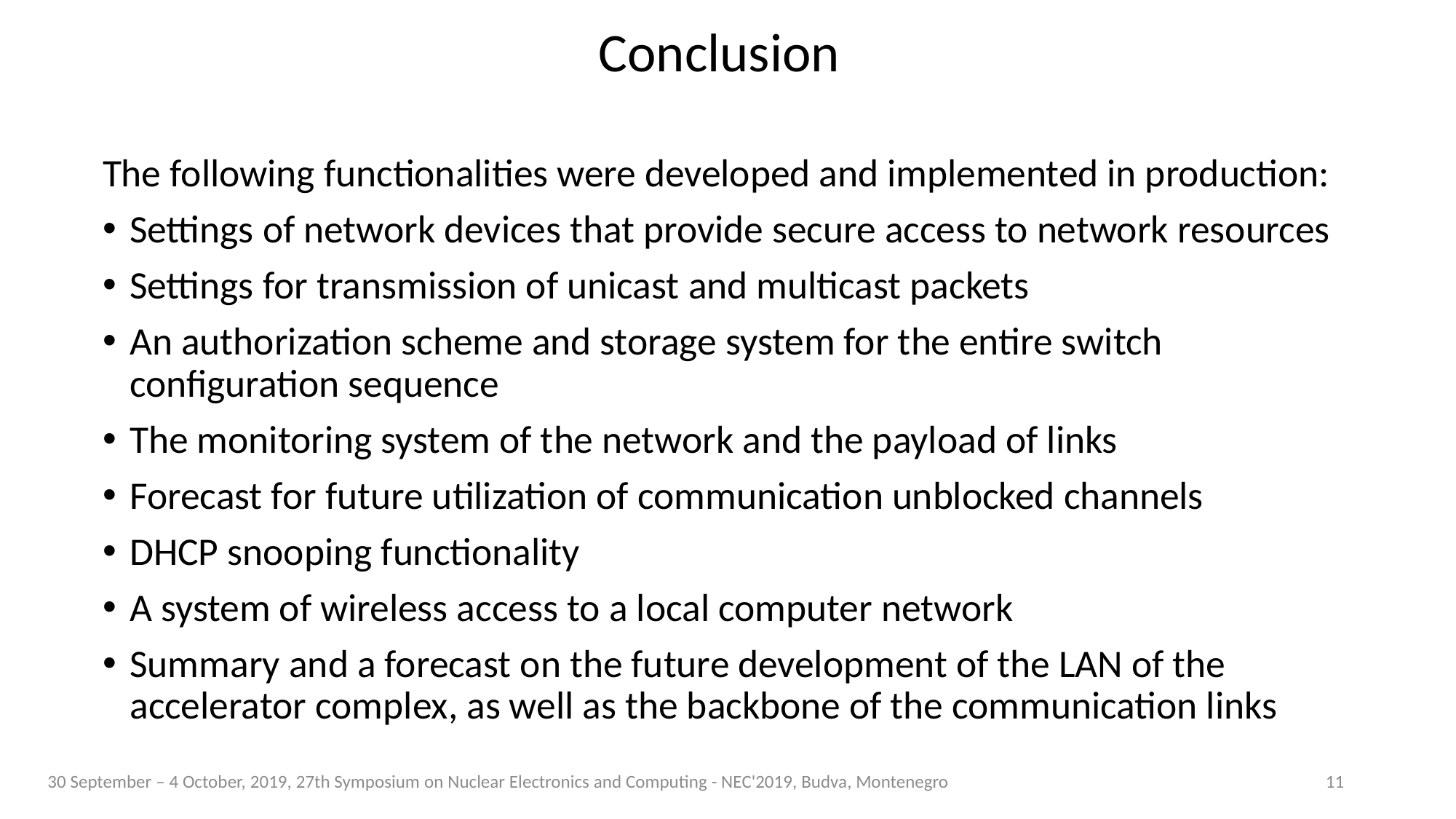

Conclusion

The following functionalities were developed and implemented in production:
Settings of network devices that provide secure access to network resources
Settings for transmission of unicast and multicast packets
An authorization scheme and storage system for the entire switch configuration sequence
The monitoring system of the network and the payload of links
Forecast for future utilization of communication unblocked channels
DHCP snooping functionality
A system of wireless access to a local computer network
Summary and a forecast on the future development of the LAN of the accelerator complex, as well as the backbone of the communication links

 30 September – 4 October, 2019, 27th Symposium on Nuclear Electronics and Computing - NEC'2019, Budva, Montenegro
11